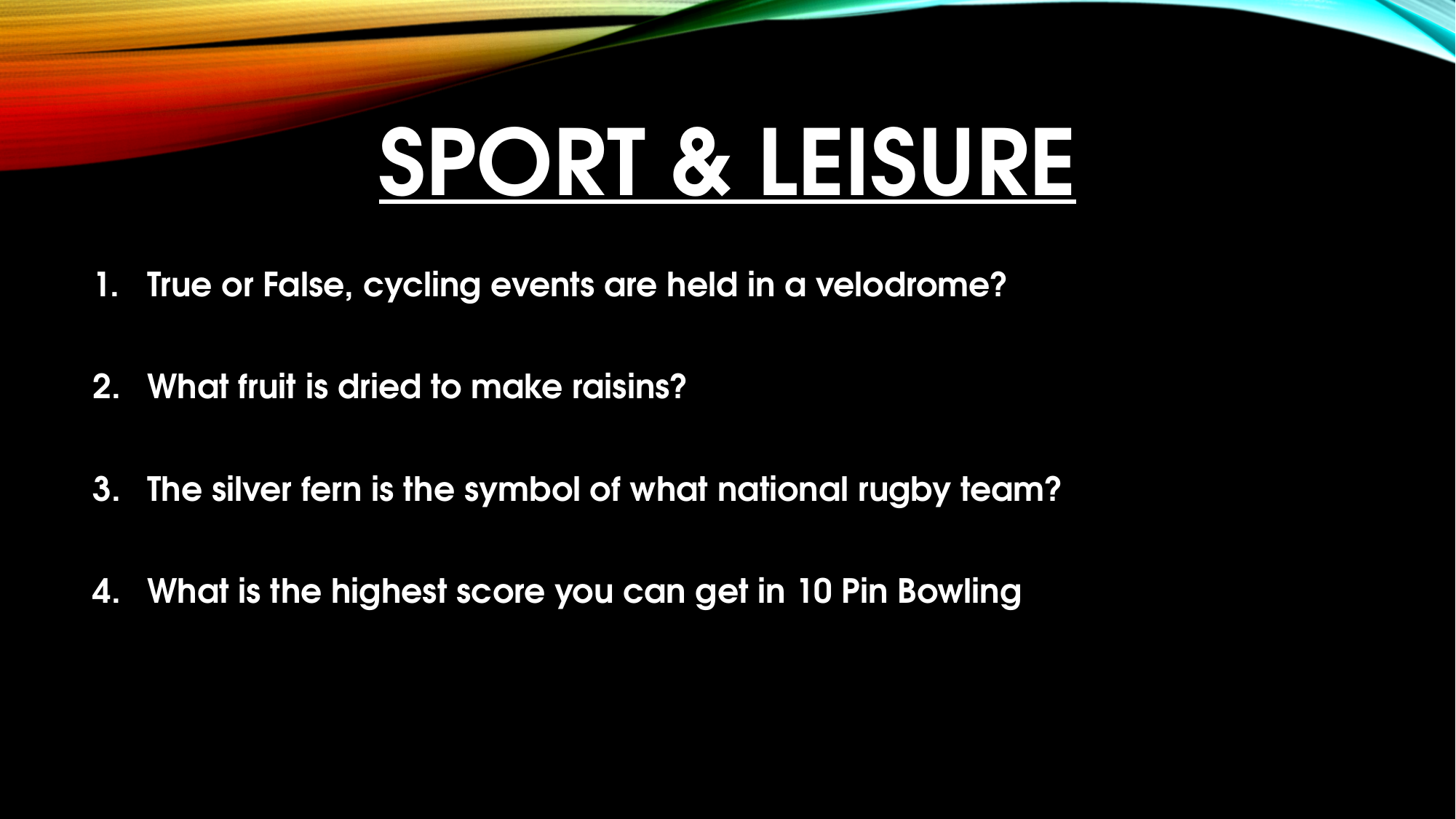

# sport & leisure
True or False, cycling events are held in a velodrome?

What fruit is dried to make raisins?

The silver fern is the symbol of what national rugby team?

What is the highest score you can get in 10 Pin Bowling